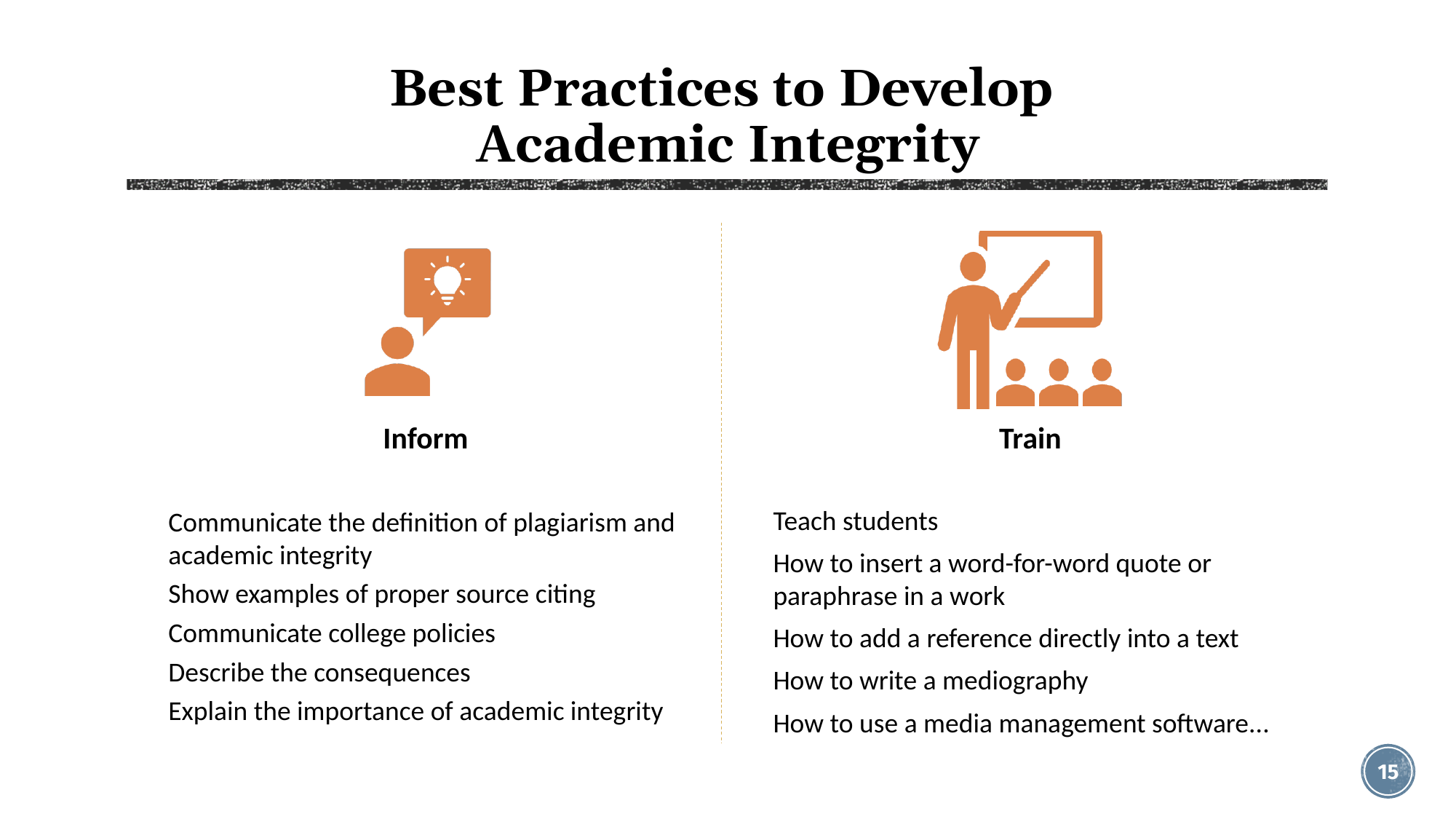

# Best Practices to Develop Academic Integrity
Inform
Communicate the definition of plagiarism and academic integrity
Show examples of proper source citing
Communicate college policies
Describe the consequences
Explain the importance of academic integrity
Train
Teach students
How to insert a word-for-word quote or paraphrase in a work
How to add a reference directly into a text
How to write a mediography
How to use a media management software...
15